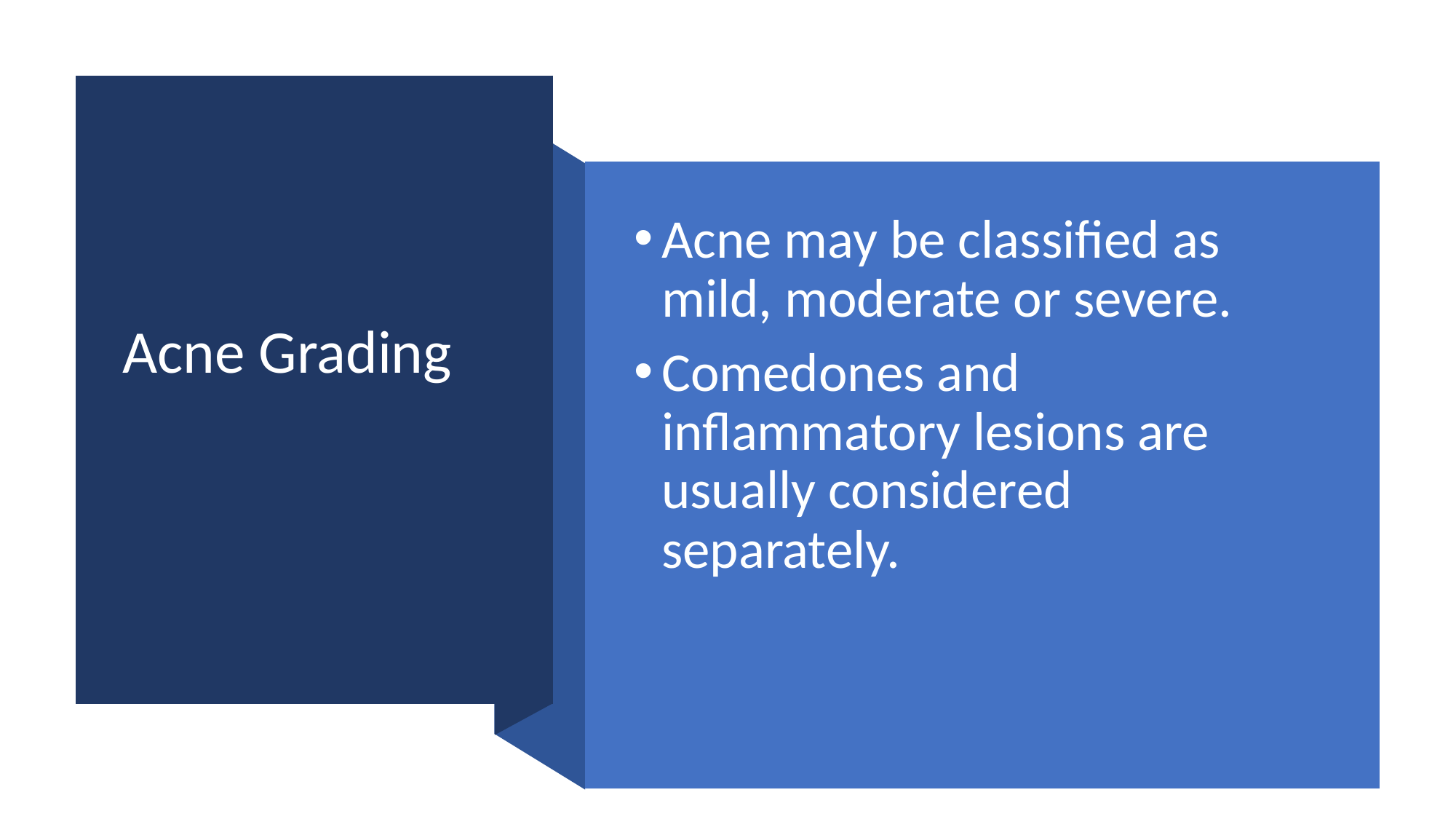

# Acne Grading

Acne may be classified as mild, moderate or severe.
Comedones and inflammatory lesions are usually considered separately.